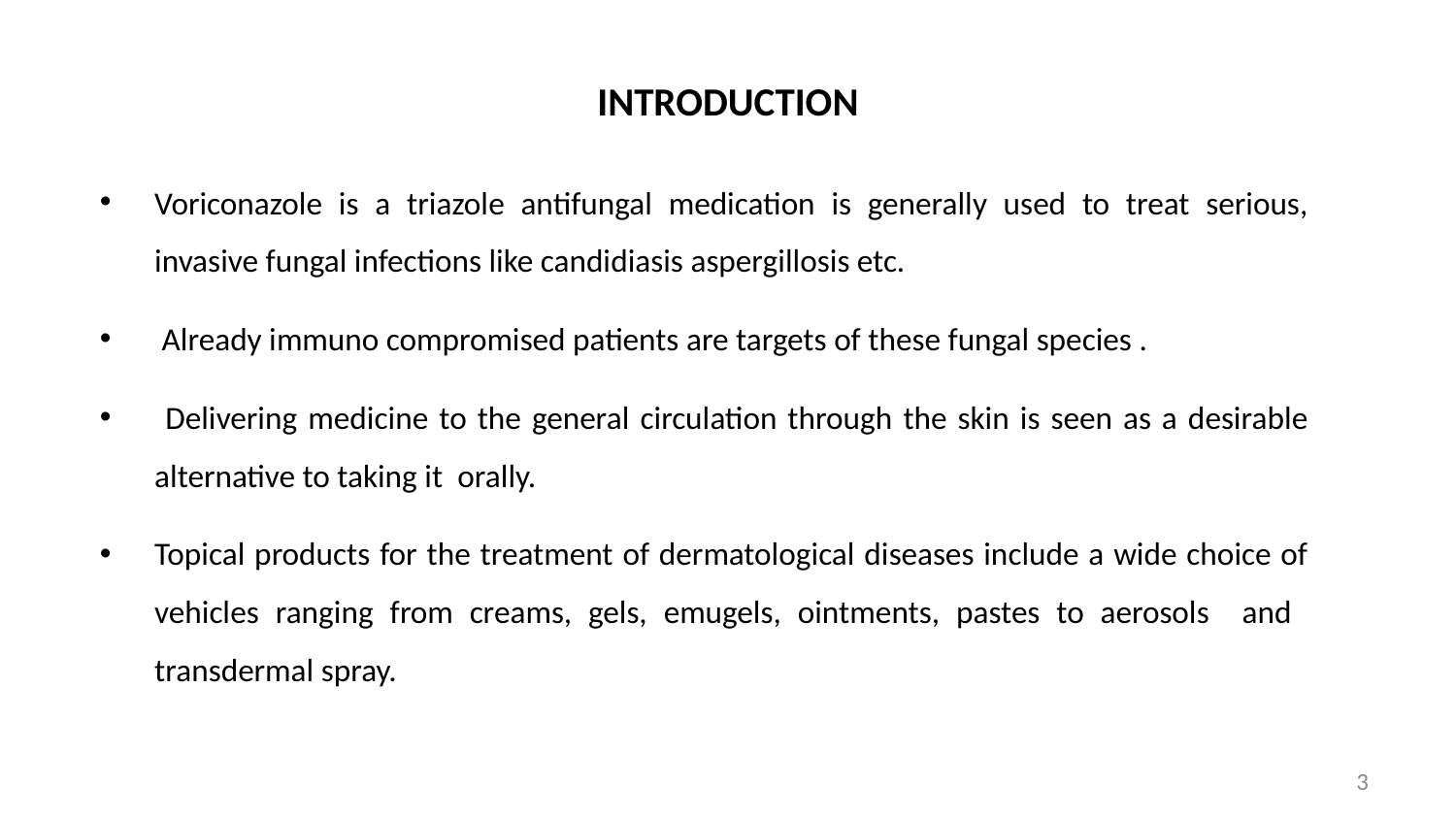

# INTRODUCTION
Voriconazole is a triazole antifungal medication is generally used to treat serious, invasive fungal infections like candidiasis aspergillosis etc.
 Already immuno compromised patients are targets of these fungal species .
 Delivering medicine to the general circulation through the skin is seen as a desirable alternative to taking it  orally.
Topical products for the treatment of dermatological diseases include a wide choice of vehicles ranging from creams, gels, emugels, ointments, pastes to aerosols  and  transdermal spray.

3